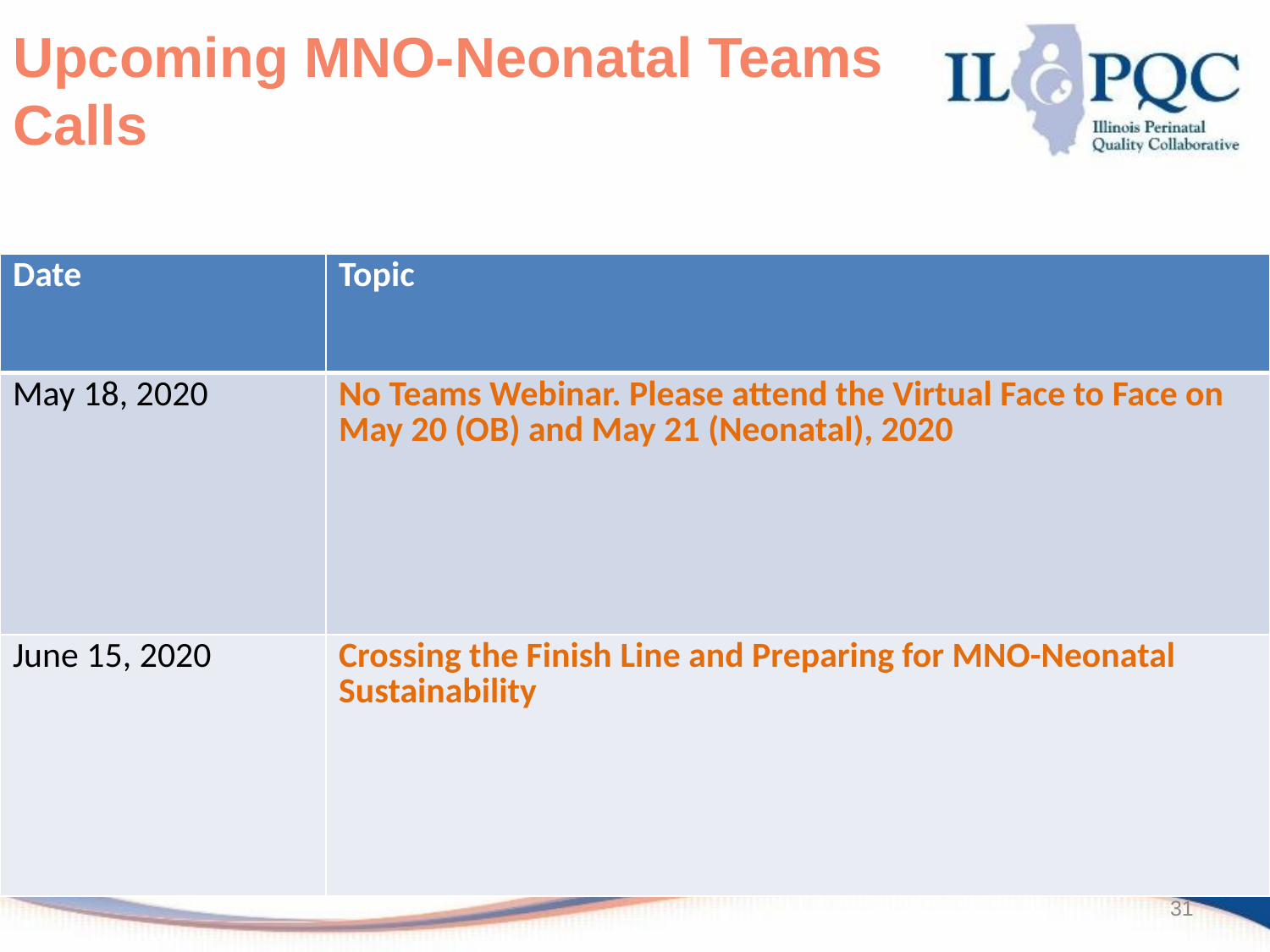

# Upcoming MNO-Neonatal Teams Calls
| Date | Topic |
| --- | --- |
| May 18, 2020 | No Teams Webinar. Please attend the Virtual Face to Face on May 20 (OB) and May 21 (Neonatal), 2020 |
| June 15, 2020 | Crossing the Finish Line and Preparing for MNO-Neonatal Sustainability |
31